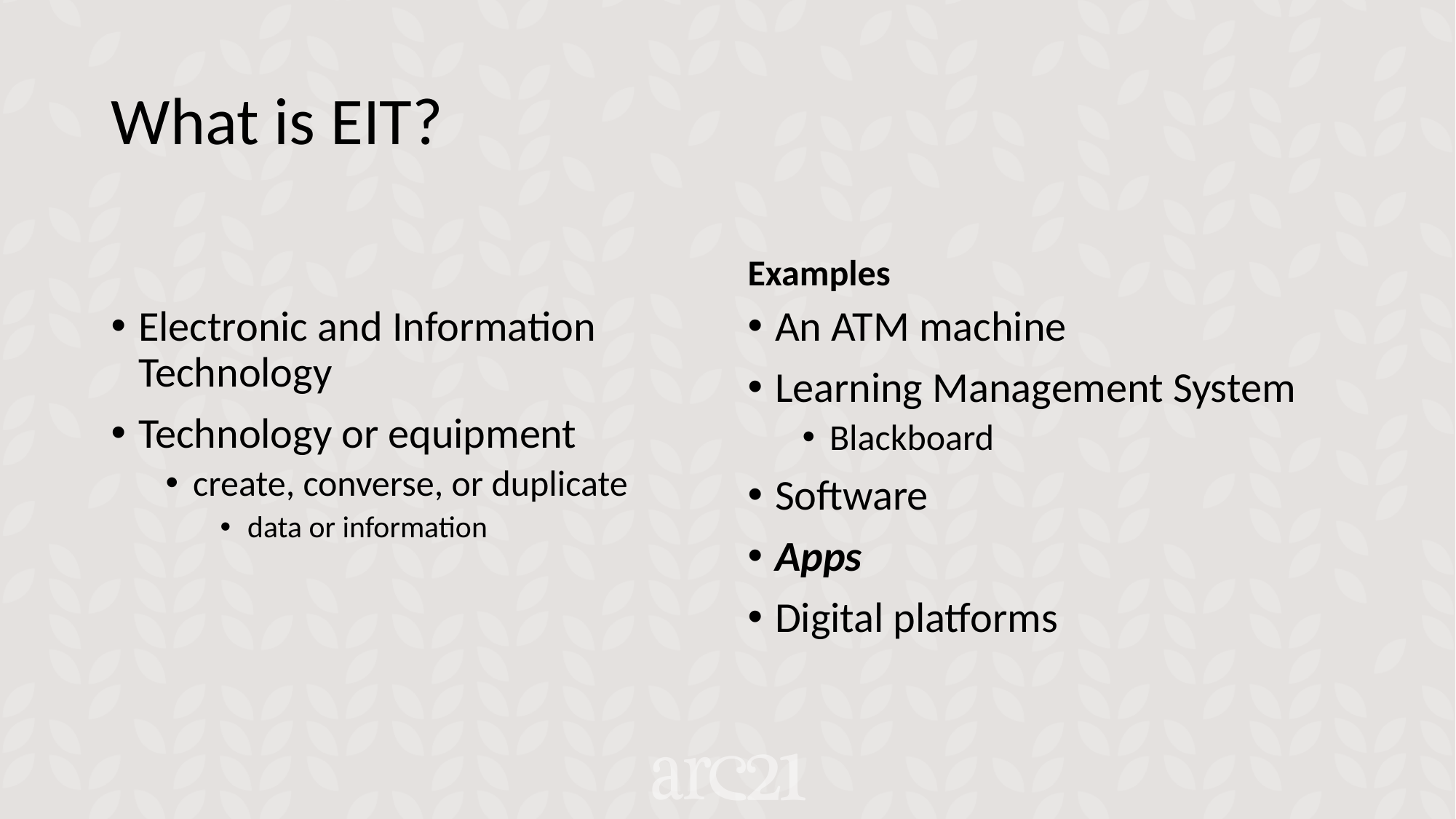

# What is EIT?

Examples
Electronic and Information Technology
Technology or equipment
create, converse, or duplicate
data or information
An ATM machine
Learning Management System
Blackboard
Software
Apps
Digital platforms